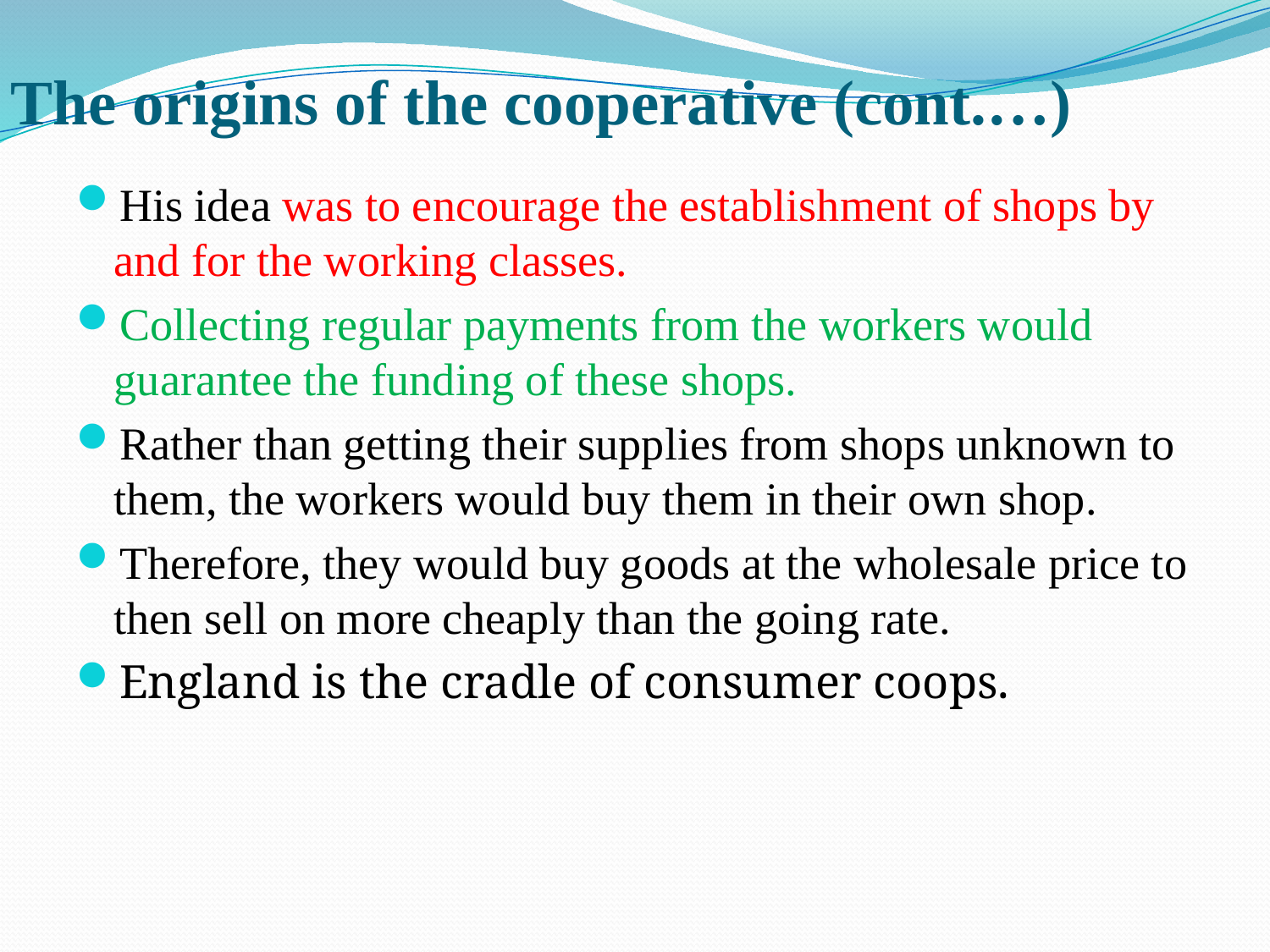

# The origins of the cooperative (cont.…)
His idea was to encourage the establishment of shops by and for the working classes.
Collecting regular payments from the workers would guarantee the funding of these shops.
Rather than getting their supplies from shops unknown to them, the workers would buy them in their own shop.
Therefore, they would buy goods at the wholesale price to then sell on more cheaply than the going rate.
England is the cradle of consumer coops.